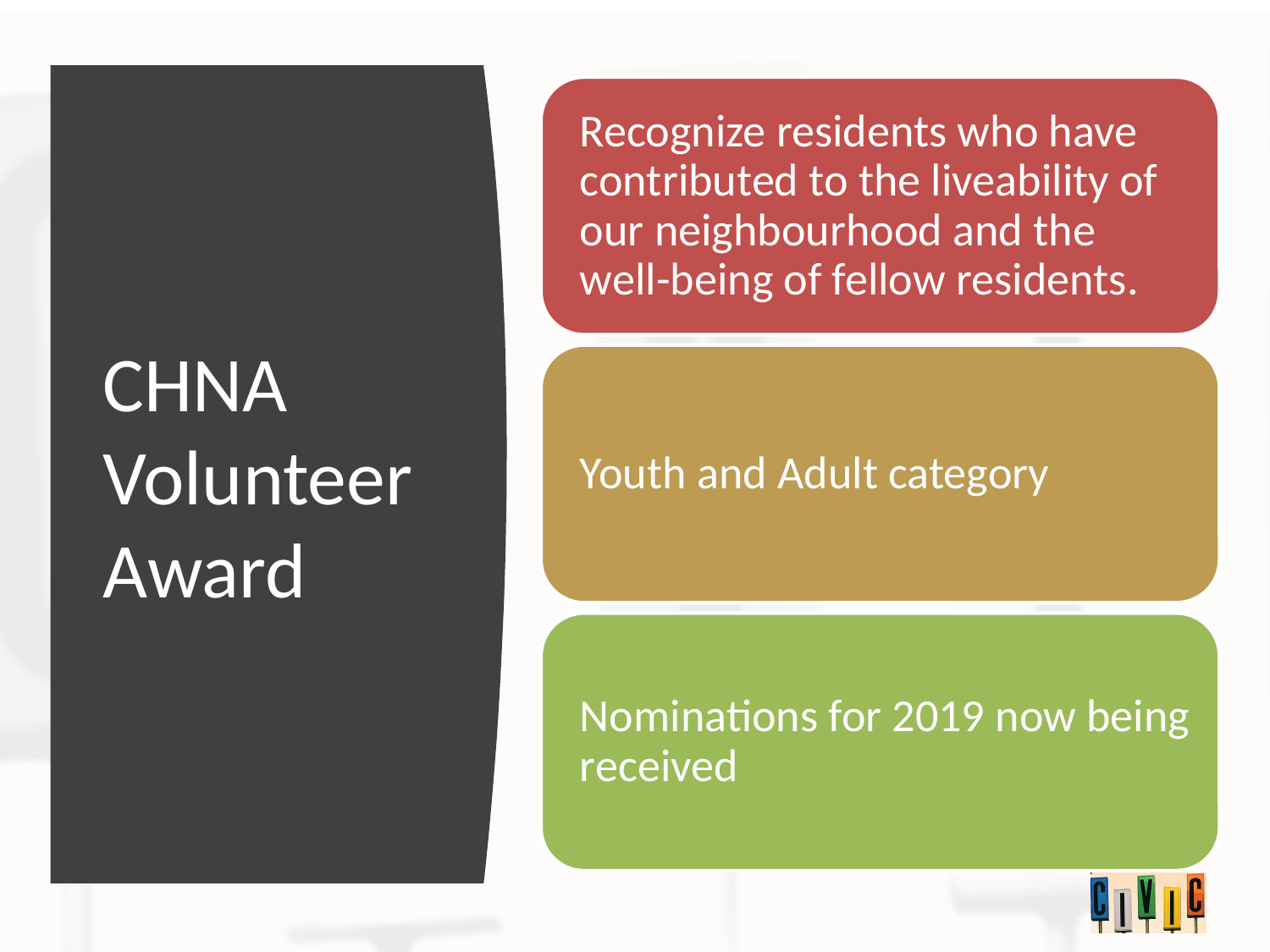

Recognize residents who have contributed to the liveability of our neighbourhood and the well-being of fellow residents.
Youth and Adult category
Nominations for 2019 now being received

# CHNA Volunteer Award